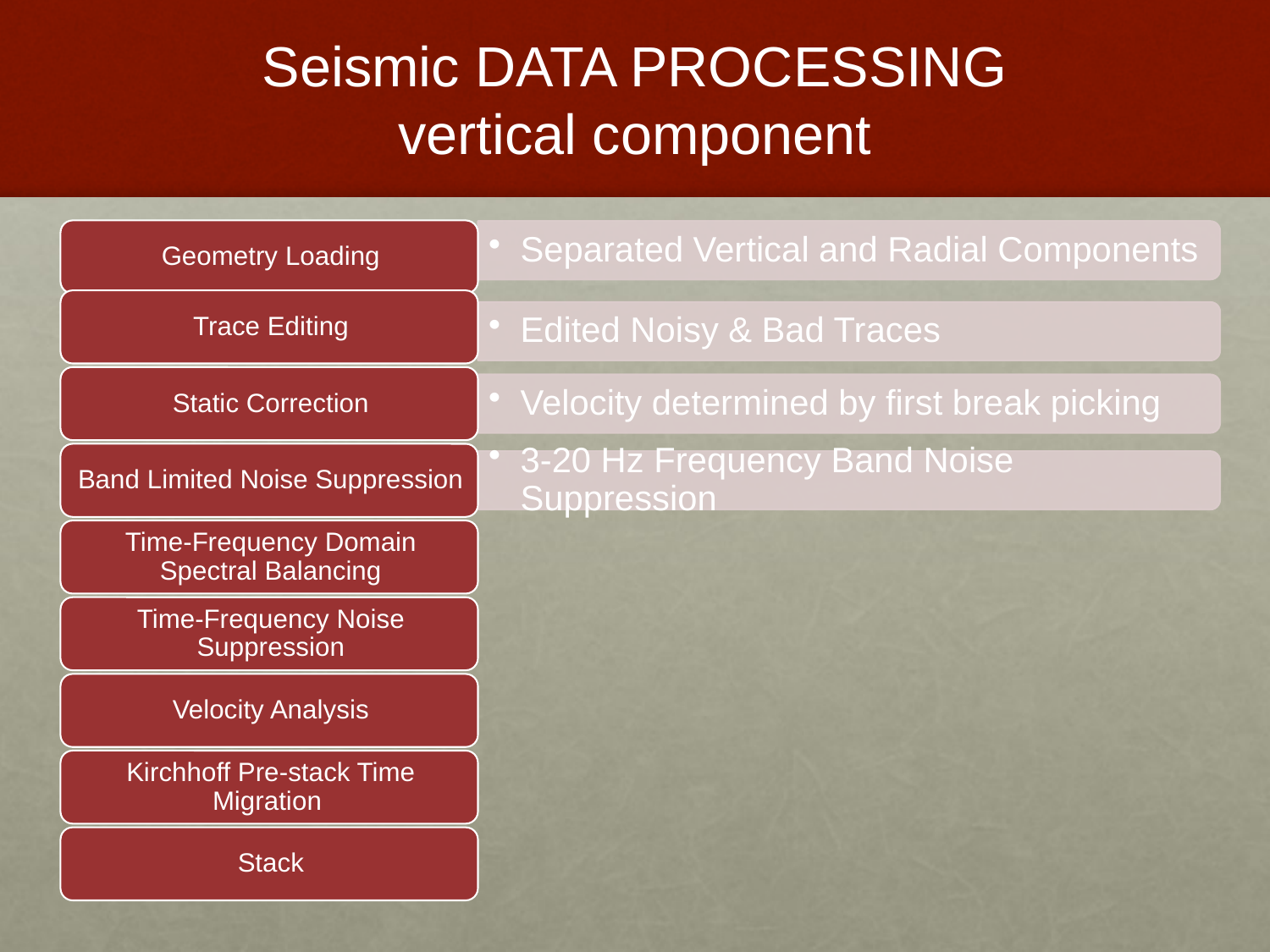

# Seismic DATA PROCESSING vertical component
Separated Vertical and Radial Components
Geometry Loading
Edited Noisy & Bad Traces
Trace Editing
Velocity determined by first break picking
Static Correction
3-20 Hz Frequency Band Noise Suppression
Band Limited Noise Suppression
Time-Frequency Domain Spectral Balancing
Time-Frequency Noise Suppression
Velocity Analysis
Kirchhoff Pre-stack Time Migration
Stack